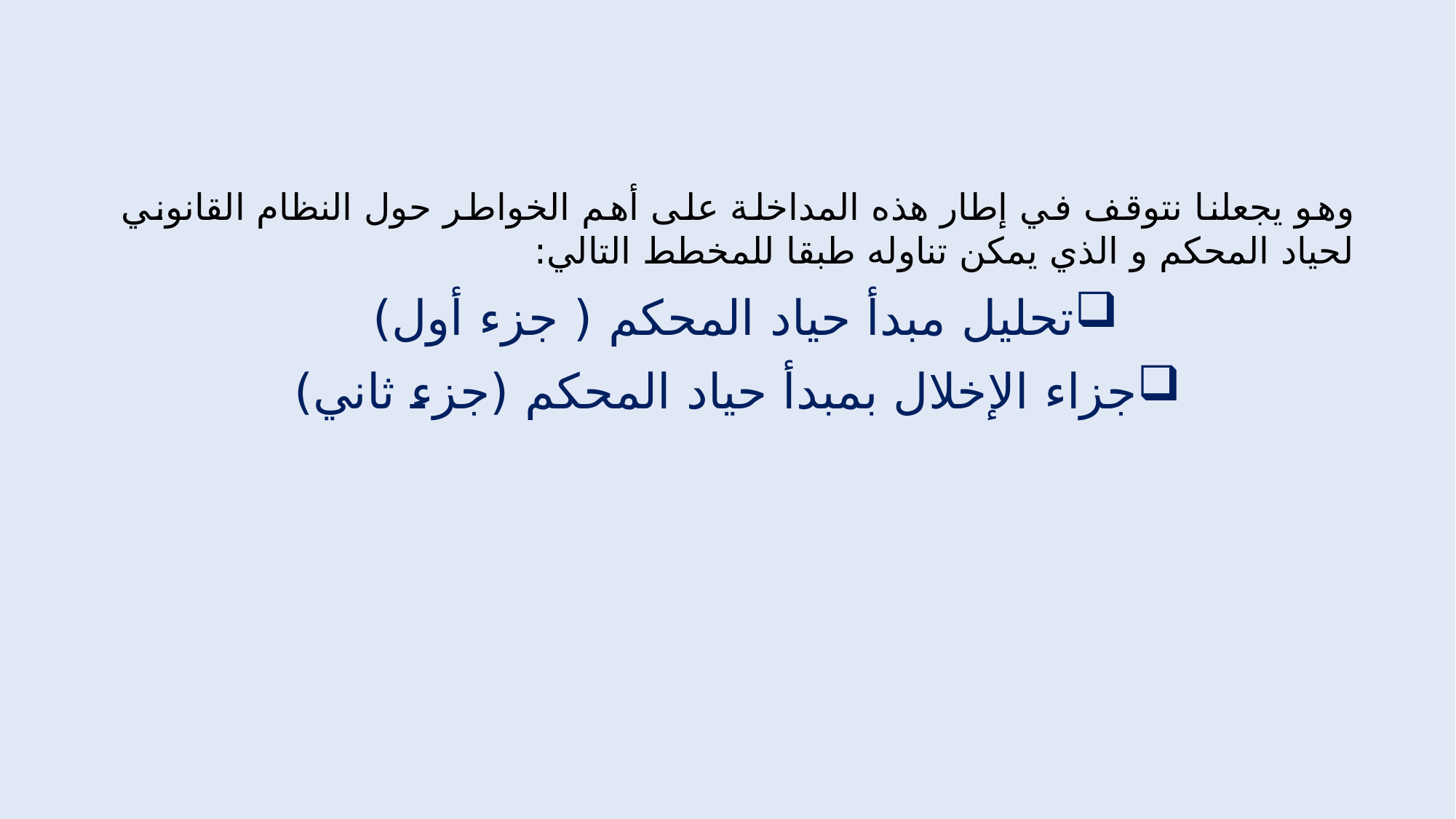

وهو يجعلنا نتوقف في إطار هذه المداخلة على أهم الخواطر حول النظام القانوني لحياد المحكم و الذي يمكن تناوله طبقا للمخطط التالي:
تحليل مبدأ حياد المحكم ( جزء أول)
جزاء الإخلال بمبدأ حياد المحكم (جزء ثاني)